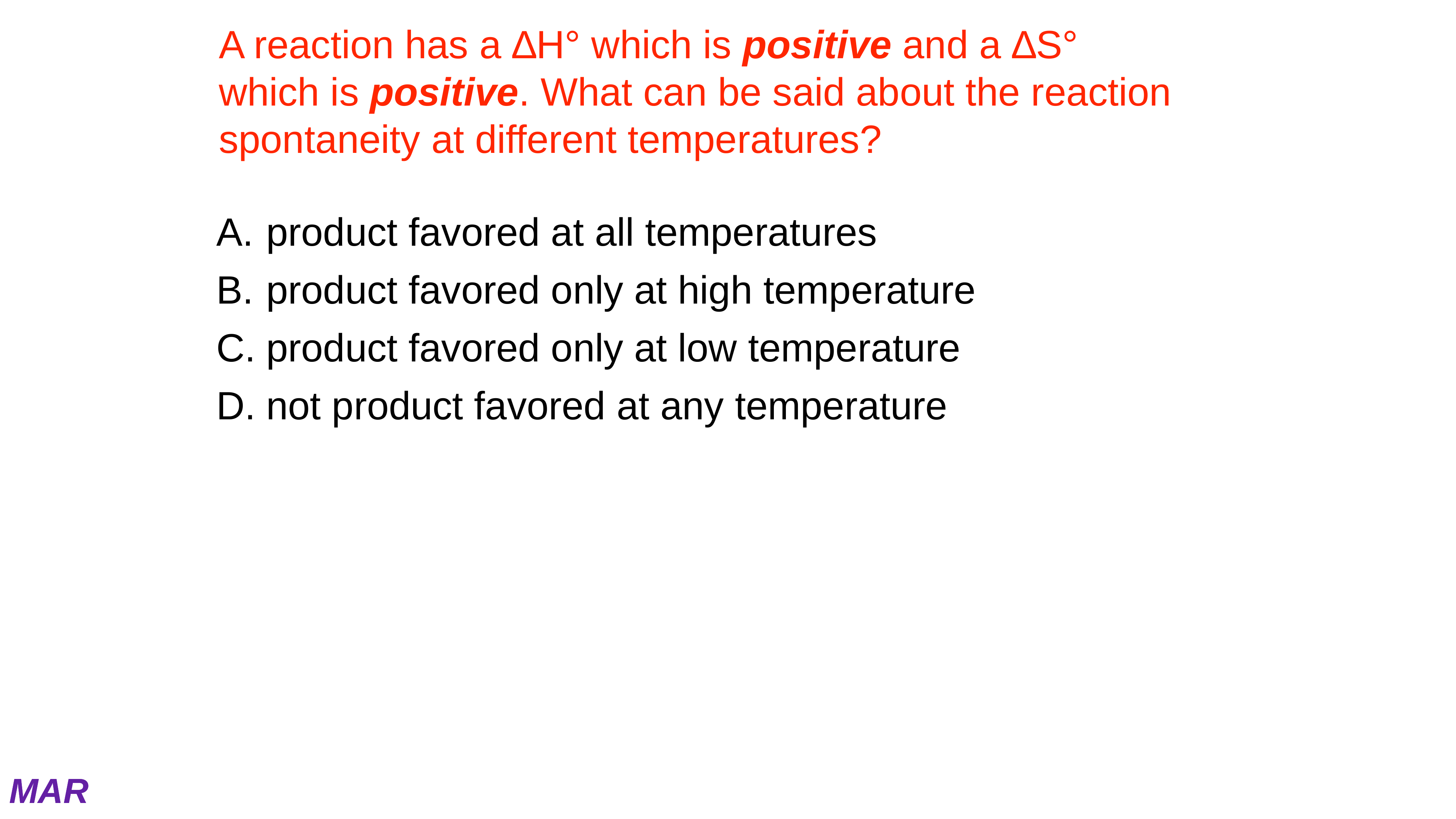

# A reaction has a ∆H° which is positive and a ∆S° which is positive. What can be said about the reaction spontaneity at different temperatures?
product favored at all temperatures
product favored only at high temperature
product favored only at low temperature
not product favored at any temperature
MAR
Enter your response on
your i>Clicker now!
Answer = B, product favored at high temperature

∆G° = ∆H° - T∆S°
Spontaneous means "negative ∆G"

Positive ∆H (endothermic) promotes nonspontaneity
Positive ∆S supports spontaneity

"High" temperatures make this reaction spontaneous
(i.e. when -T∆S > ∆H)